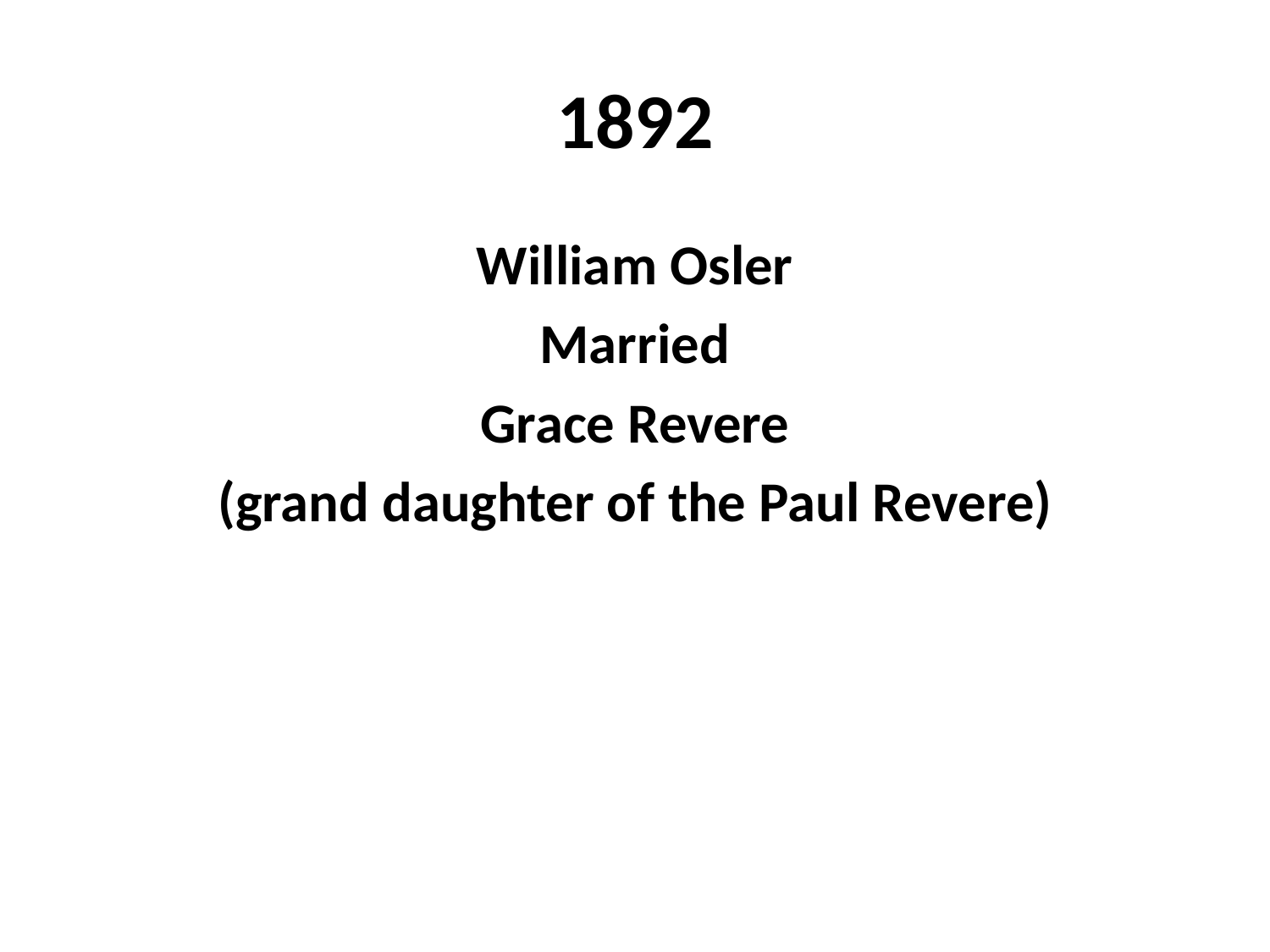

# 1892
William Osler
Married
Grace Revere
(grand daughter of the Paul Revere)